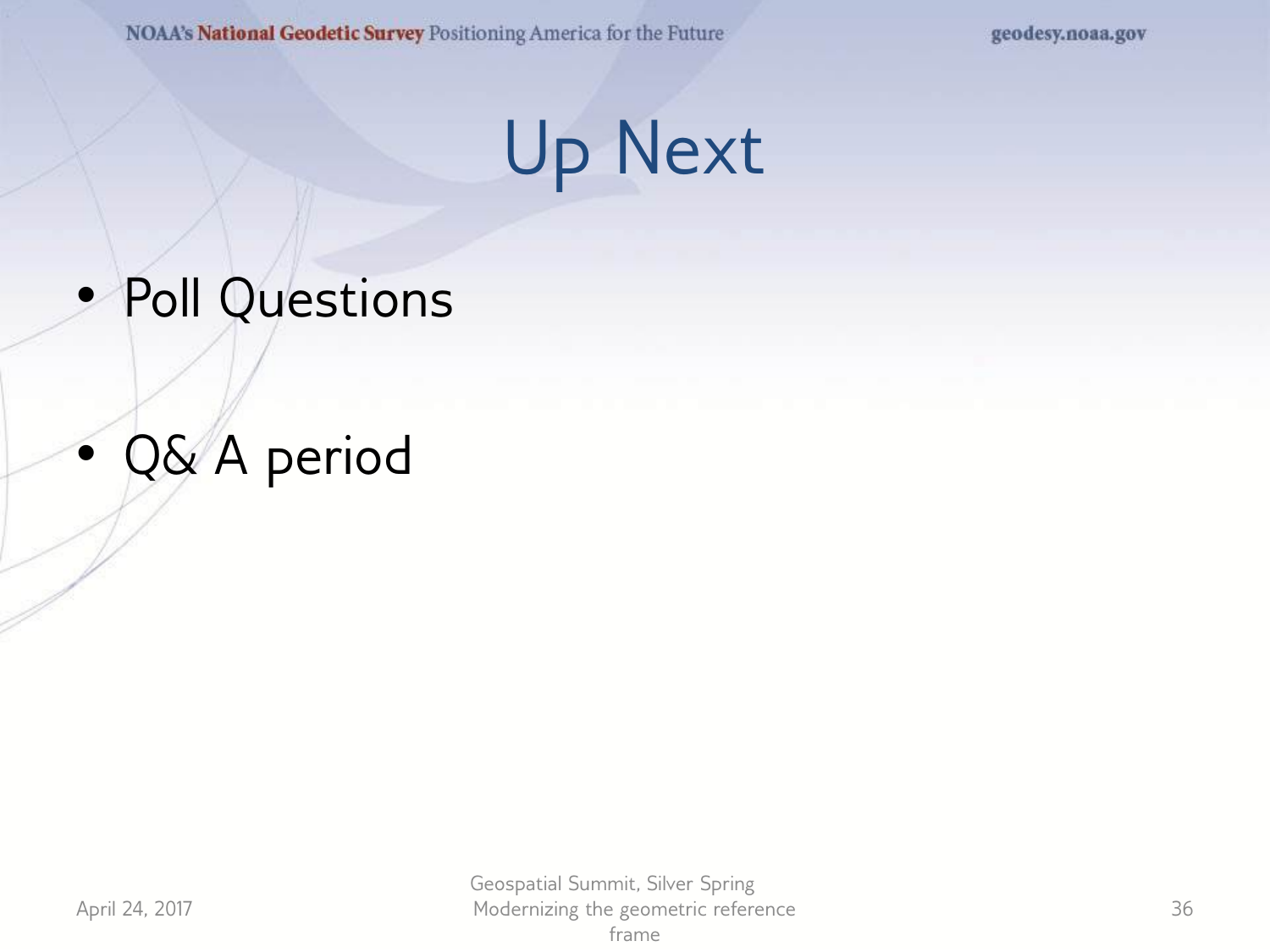

# Up Next
Poll Questions

Q& A period
April 24, 2017
Geospatial Summit, Silver Spring        Modernizing the geometric reference frame
36